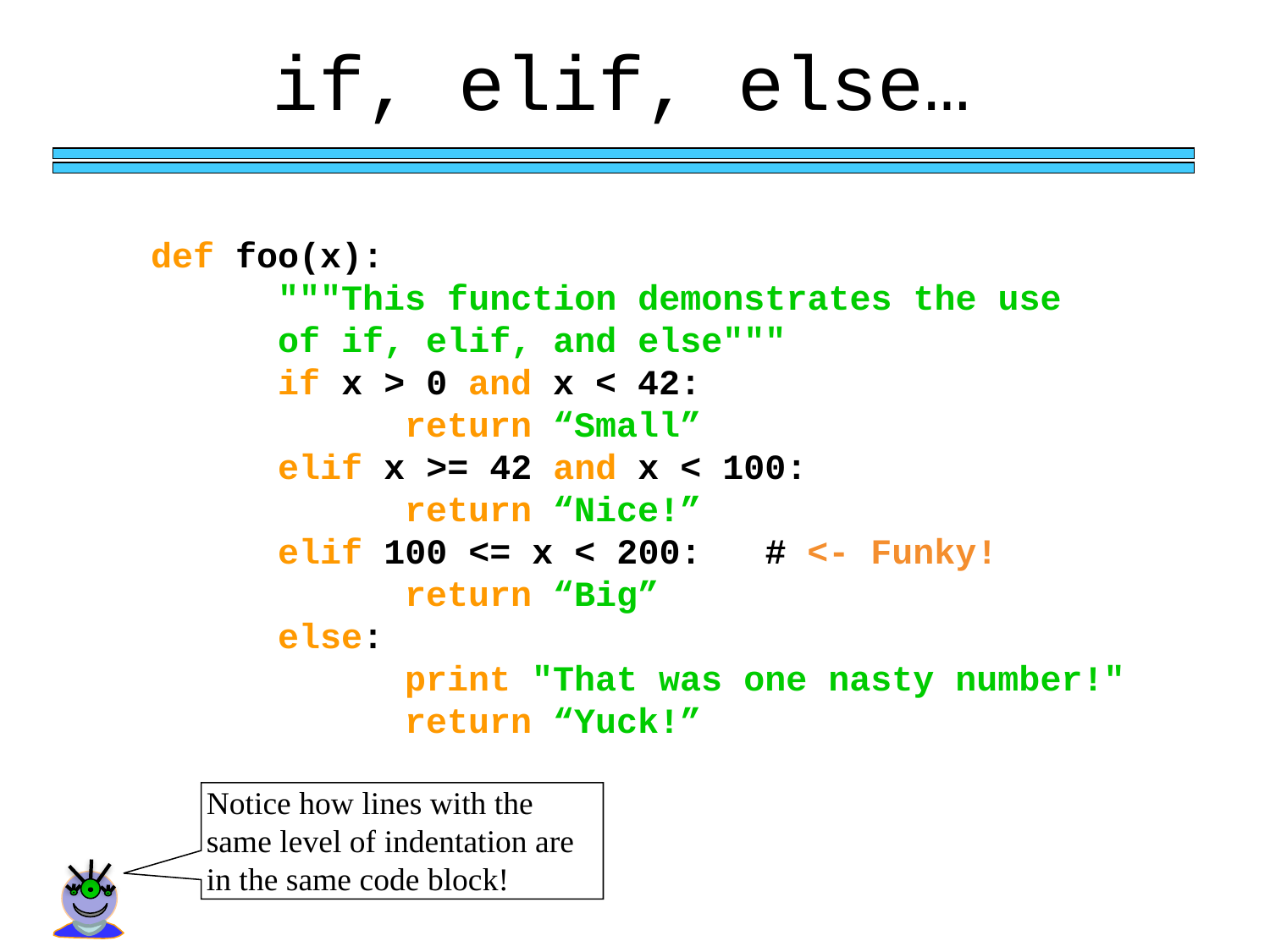

# if, elif, else…

def foo(x):
	"""This function demonstrates the use
	of if, elif, and else"""
	if x > 0 and x < 42:
		return “Small”
	elif x >= 42 and x < 100:
		return “Nice!”
	elif 100 <= x < 200:   # <- Funky!
		return “Big”
	else:
		print "That was one nasty number!"
		return “Yuck!”
Notice how lines with the same level of indentation are in the same code block!